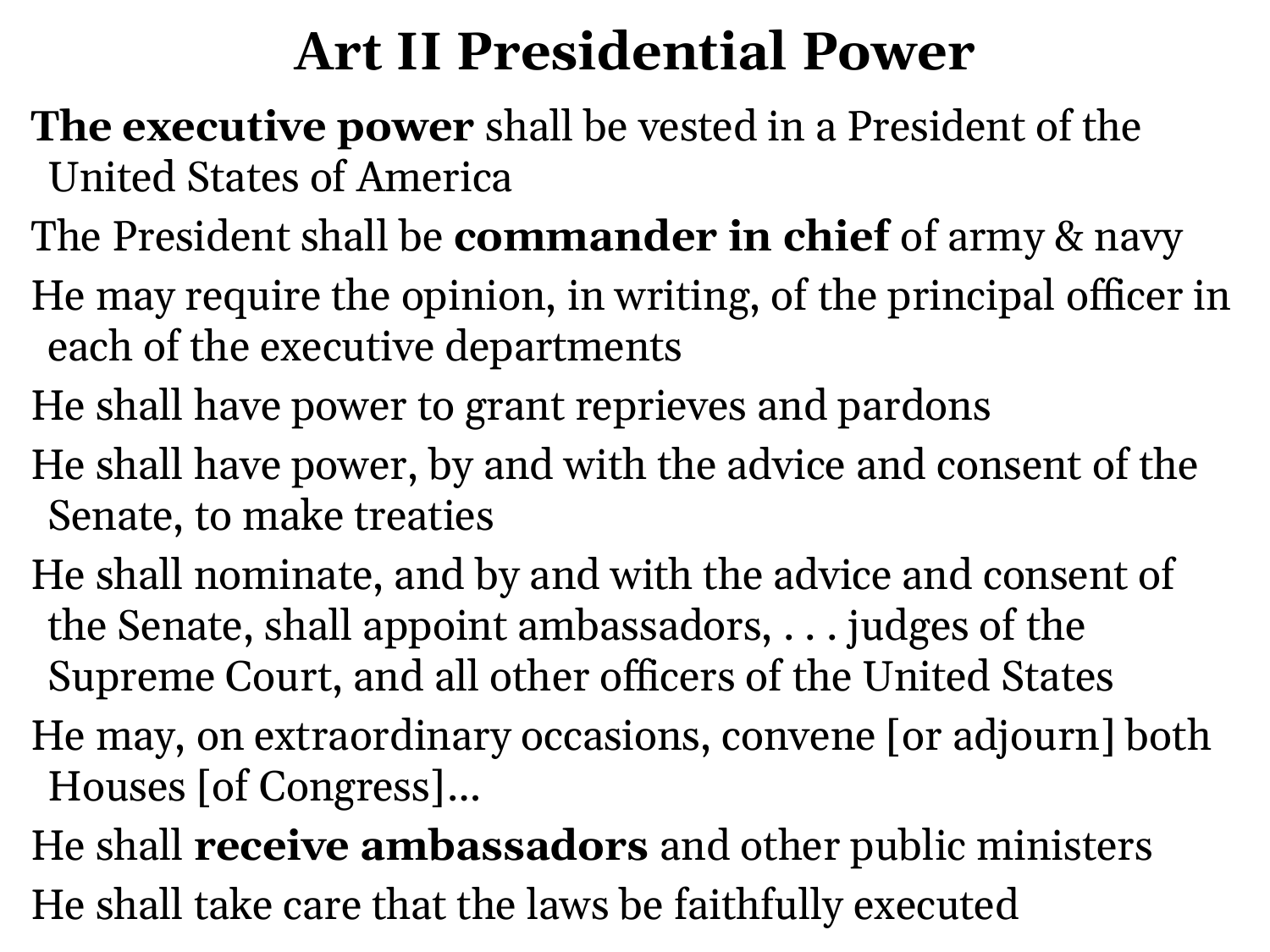

# Art II Presidential Power
The executive power shall be vested in a President of the United States of America
The President shall be commander in chief of army & navy
He may require the opinion, in writing, of the principal officer in each of the executive departments
He shall have power to grant reprieves and pardons
He shall have power, by and with the advice and consent of the Senate, to make treaties
He shall nominate, and by and with the advice and consent of the Senate, shall appoint ambassadors, . . . judges of the Supreme Court, and all other officers of the United States
He may, on extraordinary occasions, convene [or adjourn] both Houses [of Congress]…
He shall receive ambassadors and other public ministers
He shall take care that the laws be faithfully executed